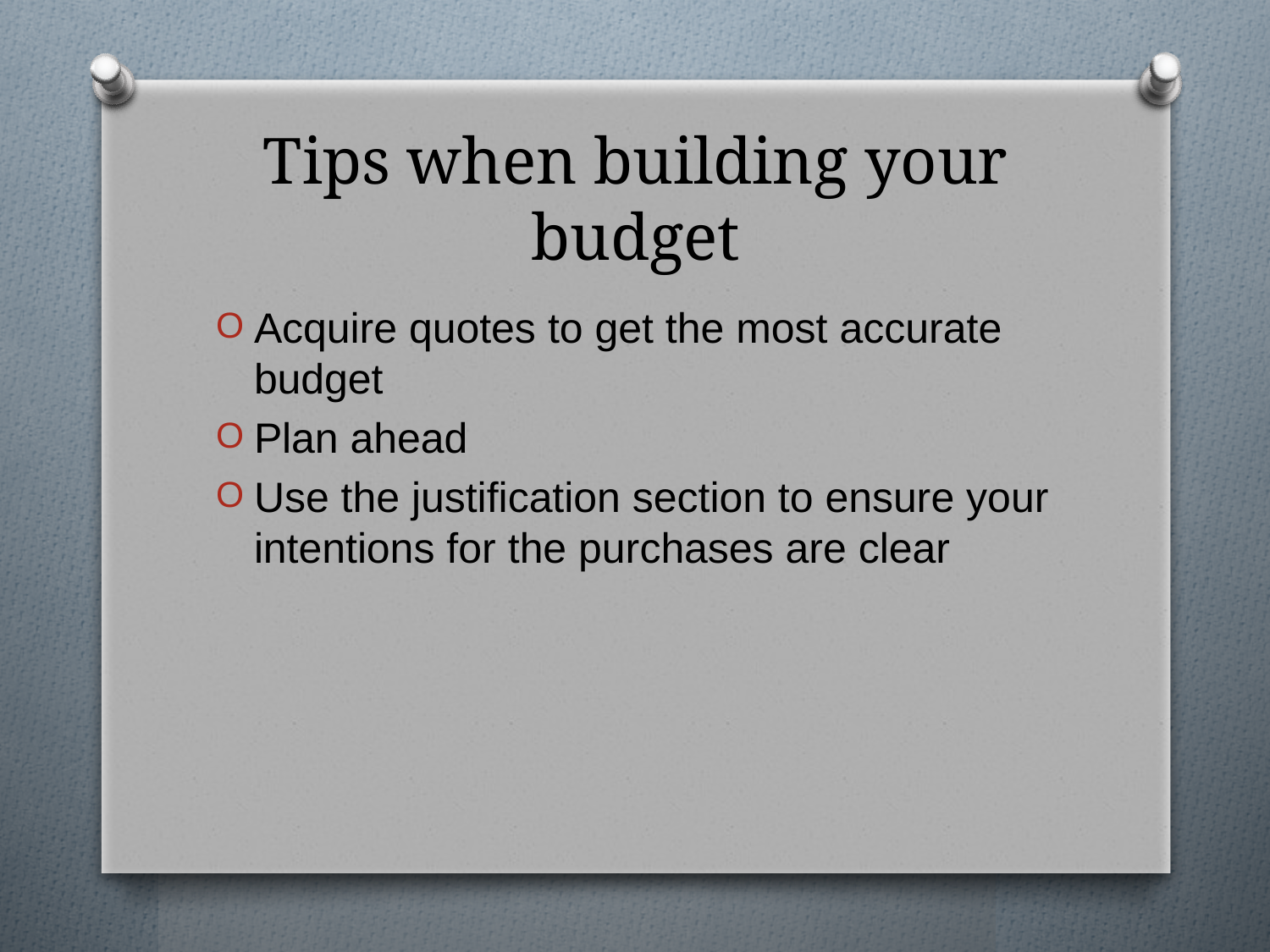

# Tips when building your budget
Acquire quotes to get the most accurate budget
Plan ahead
Use the justification section to ensure your intentions for the purchases are clear